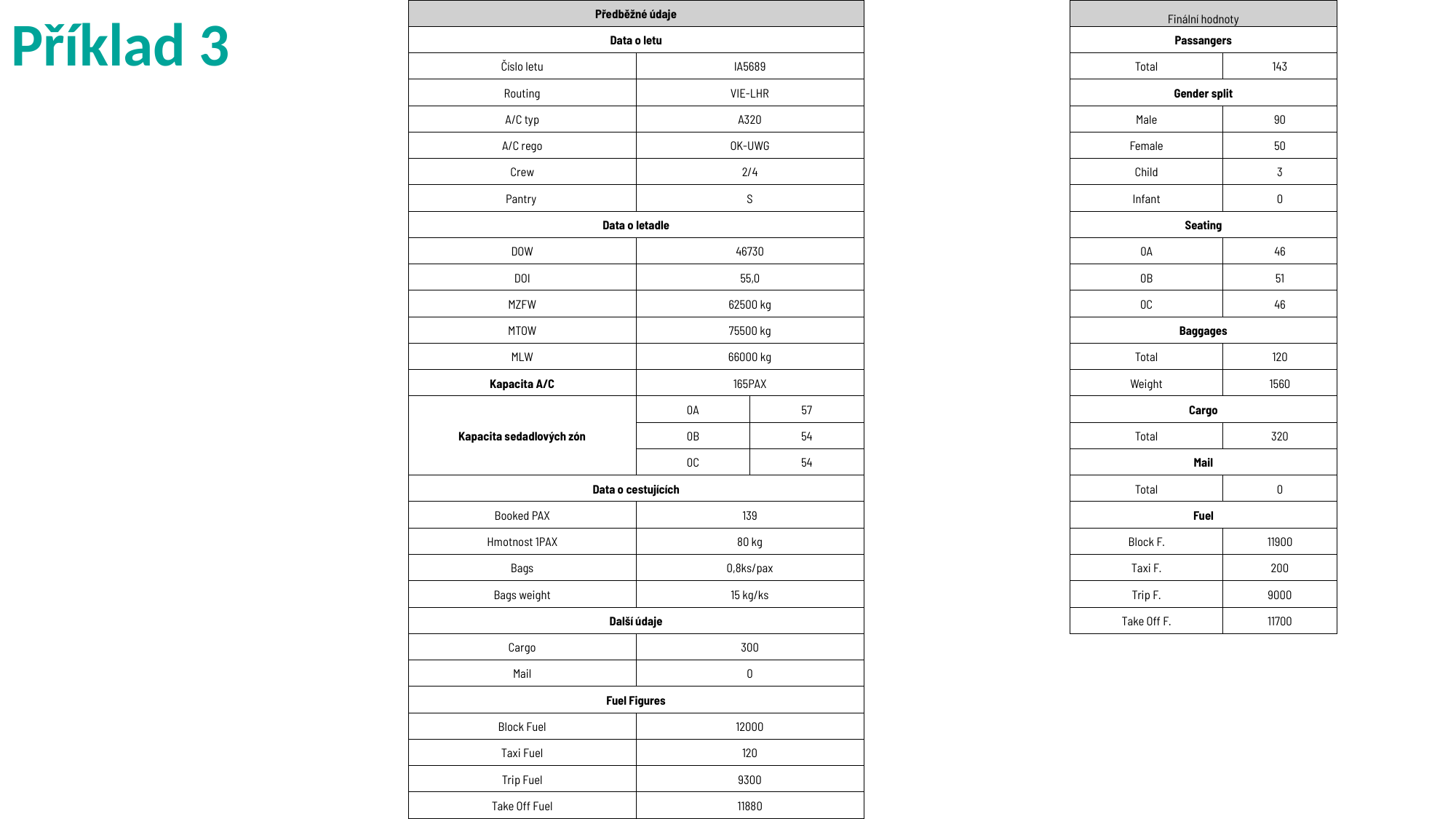

| Předběžné údaje |  |  |  |  | Finální hodnoty |  |
| --- | --- | --- | --- | --- | --- | --- |
| Data o letu |  |  |  |  | Passangers |  |
| Číslo letu | IA5689 |  |  |  | Total | 143 |
| Routing | VIE-LHR |  |  |  | Gender split |  |
| A/C typ | A320 |  |  |  | Male | 90 |
| A/C rego | OK-UWG |  |  |  | Female | 50 |
| Crew | 2/4 |  |  |  | Child | 3 |
| Pantry | S |  |  |  | Infant | 0 |
| Data o letadle |  |  |  |  | Seating |  |
| DOW | 46730 |  |  |  | 0A | 46 |
| DOI | 55,0 |  |  |  | 0B | 51 |
| MZFW | 62500 kg |  |  |  | 0C | 46 |
| MTOW | 75500 kg |  |  |  | Baggages |  |
| MLW | 66000 kg |  |  |  | Total | 120 |
| Kapacita A/C | 165PAX |  |  |  | Weight | 1560 |
| Kapacita sedadlových zón | 0A | 57 |  |  | Cargo |  |
|  | 0B | 54 |  |  | Total | 320 |
|  | 0C | 54 |  |  | Mail |  |
| Data o cestujících |  |  |  |  | Total | 0 |
| Booked PAX | 139 |  |  |  | Fuel |  |
| Hmotnost 1PAX | 80 kg |  |  |  | Block F. | 11900 |
| Bags | 0,8ks/pax |  |  |  | Taxi F. | 200 |
| Bags weight | 15 kg/ks |  |  |  | Trip F. | 9000 |
| Další údaje |  |  |  |  | Take Off F. | 11700 |
| Cargo | 300 |  |  |  |  |  |
| Mail | 0 |  |  |  |  |  |
| Fuel Figures |  |  |  |  |  |  |
| Block Fuel | 12000 |  |  |  |  |  |
| Taxi Fuel | 120 |  |  |  |  |  |
| Trip Fuel | 9300 |  |  |  |  |  |
| Take Off Fuel | 11880 |  |  |  |  |  |
# Příklad 3